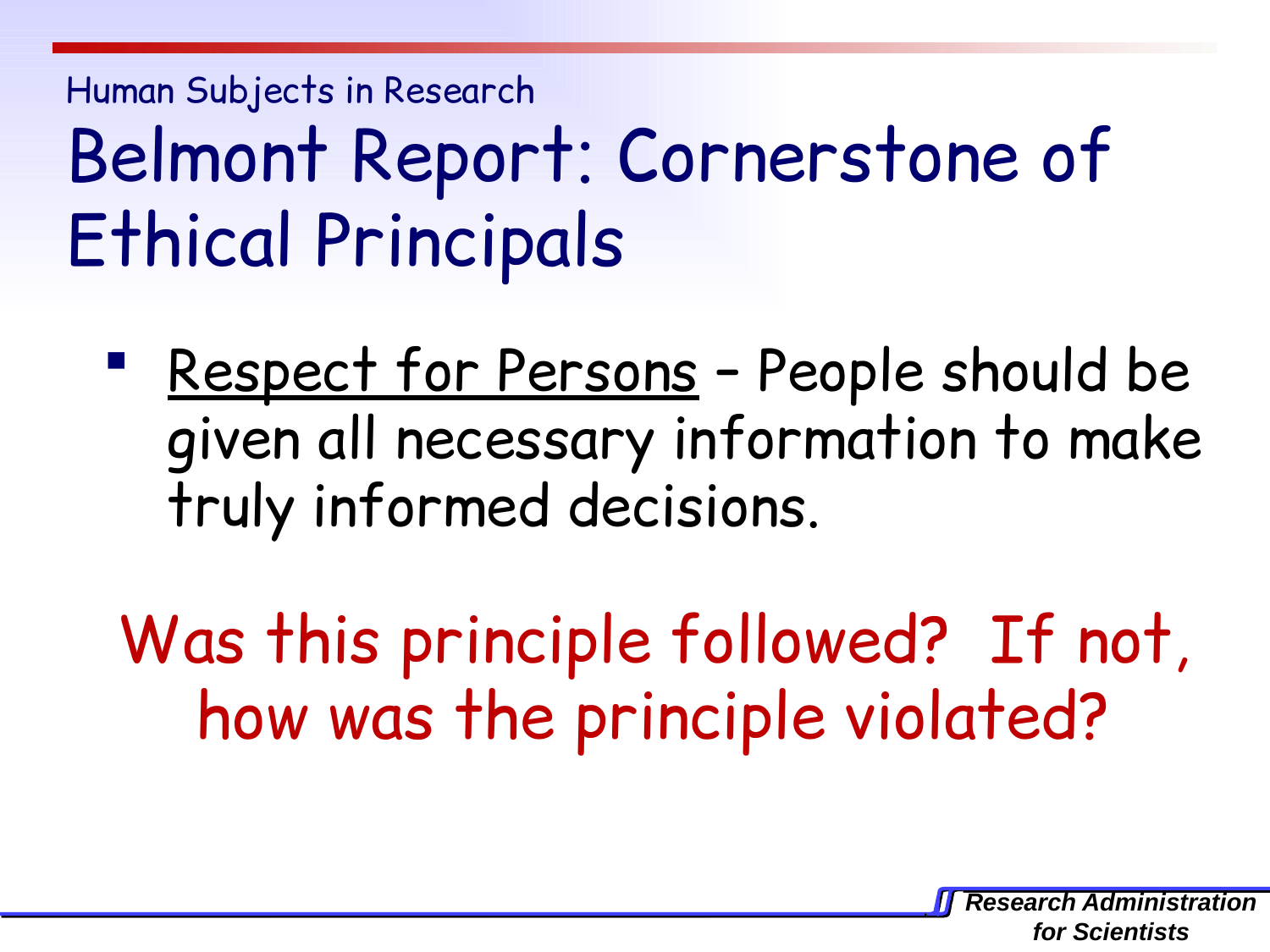

# Human Subjects in Research Belmont Report: Cornerstone of Ethical Principals
Respect for Persons – People should be given all necessary information to make truly informed decisions.

Was this principle followed?  If not, how was the principle violated?